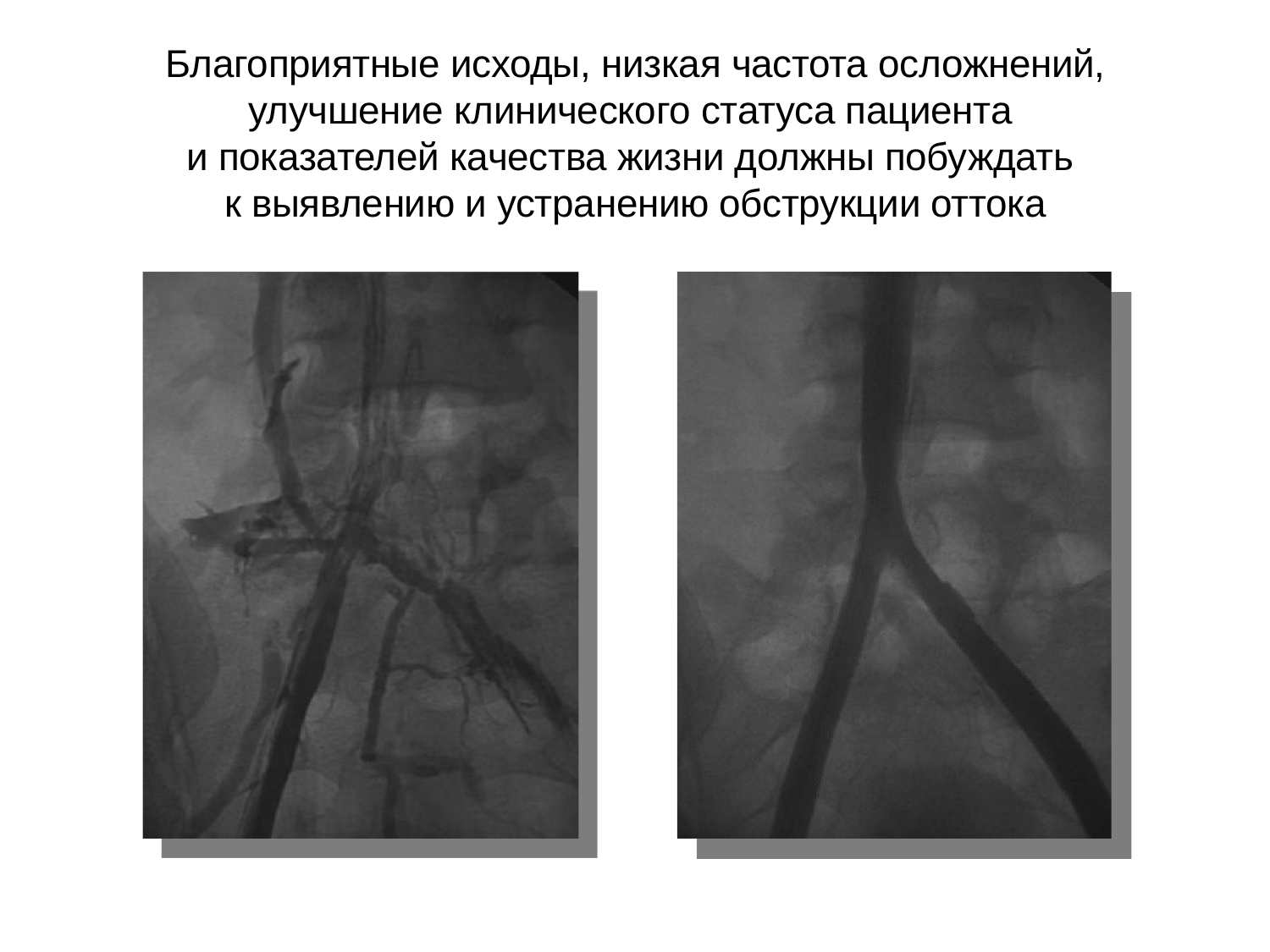

Благоприятные исходы, низкая частота осложнений, улучшение клинического статуса пациента
и показателей качества жизни должны побуждать
к выявлению и устранению обструкции оттока